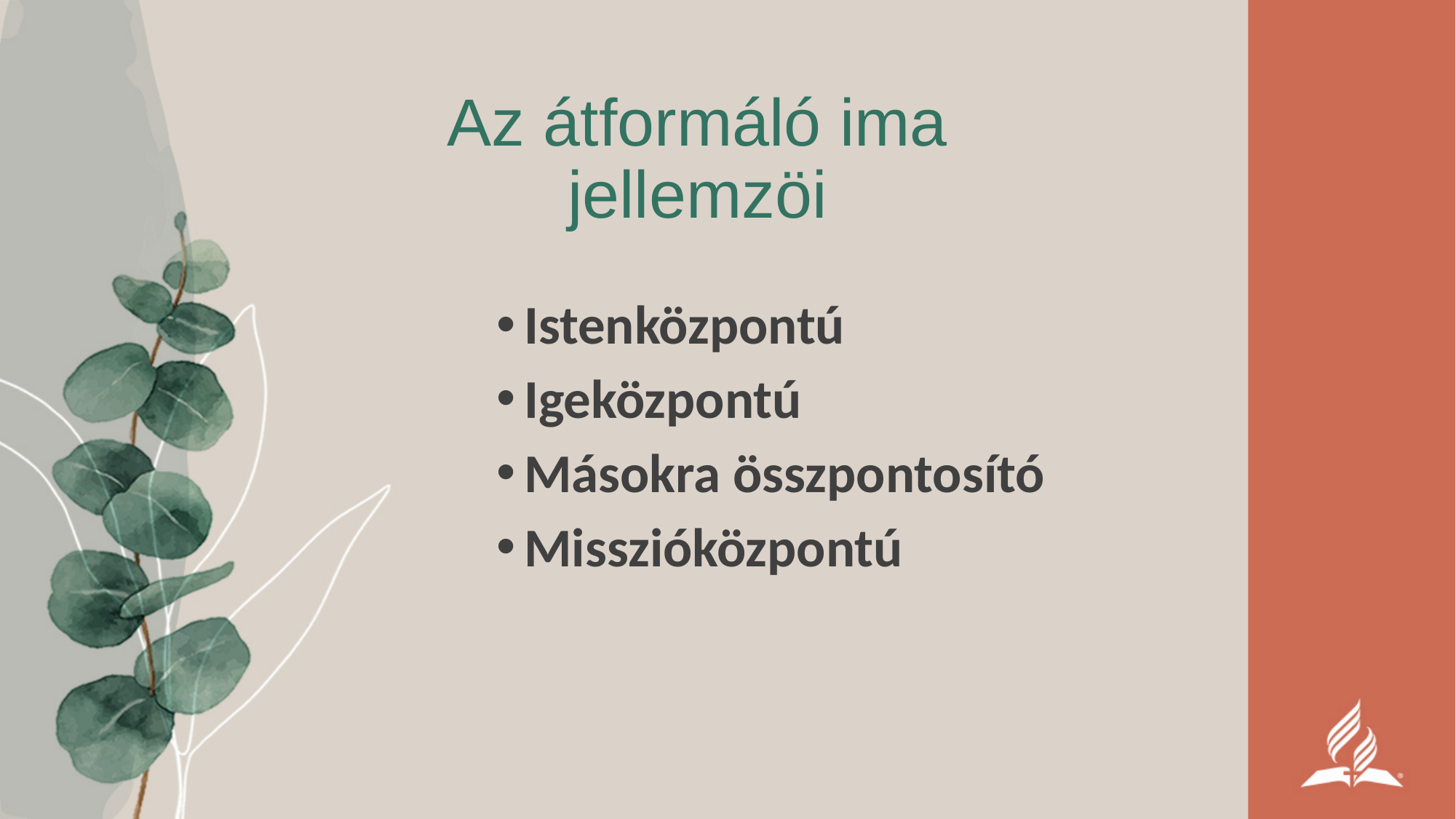

# Az átformáló ima jellemzöi
Istenközpontú
Igeközpontú
Másokra összpontosító
Misszióközpontú